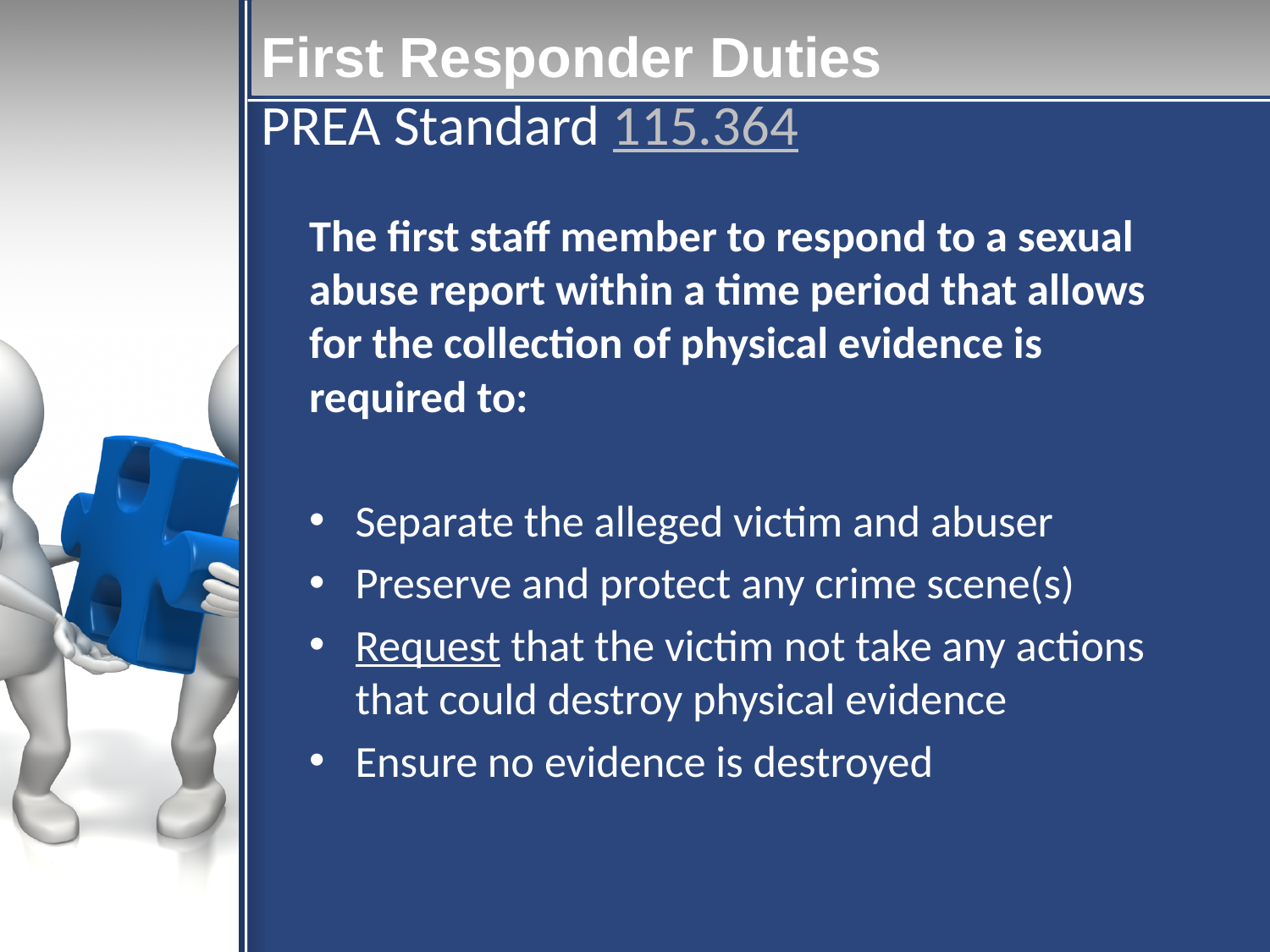

# First Responder Duties PREA Standard 115.364
The first staff member to respond to a sexual abuse report within a time period that allows for the collection of physical evidence is required to:

Separate the alleged victim and abuser
Preserve and protect any crime scene(s)
Request that the victim not take any actions that could destroy physical evidence
Ensure no evidence is destroyed